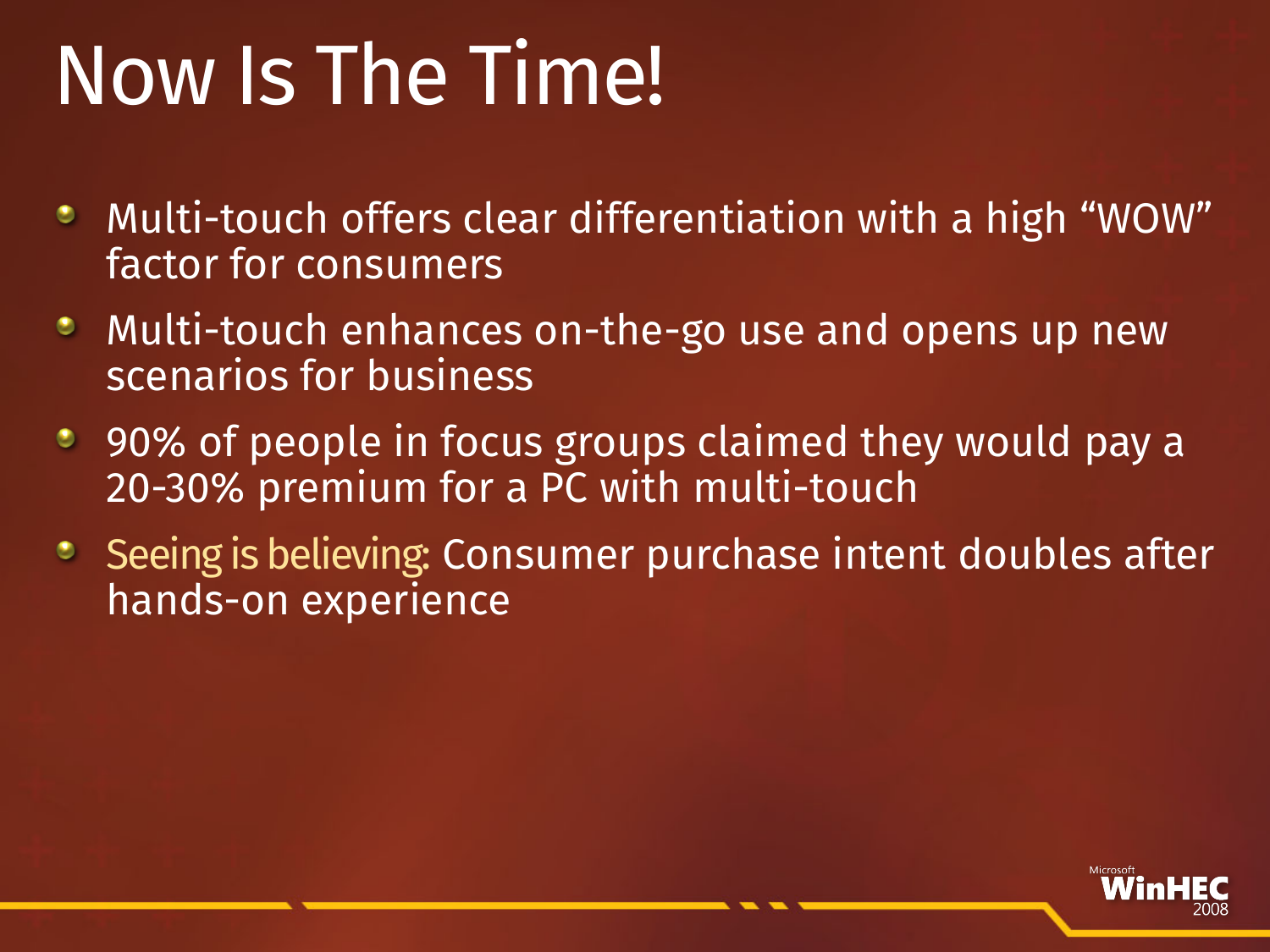

# Now Is The Time!
Multi-touch offers clear differentiation with a high “WOW” factor for consumers
Multi-touch enhances on-the-go use and opens up new scenarios for business
90% of people in focus groups claimed they would pay a 20-30% premium for a PC with multi-touch
Seeing is believing: Consumer purchase intent doubles after hands-on experience